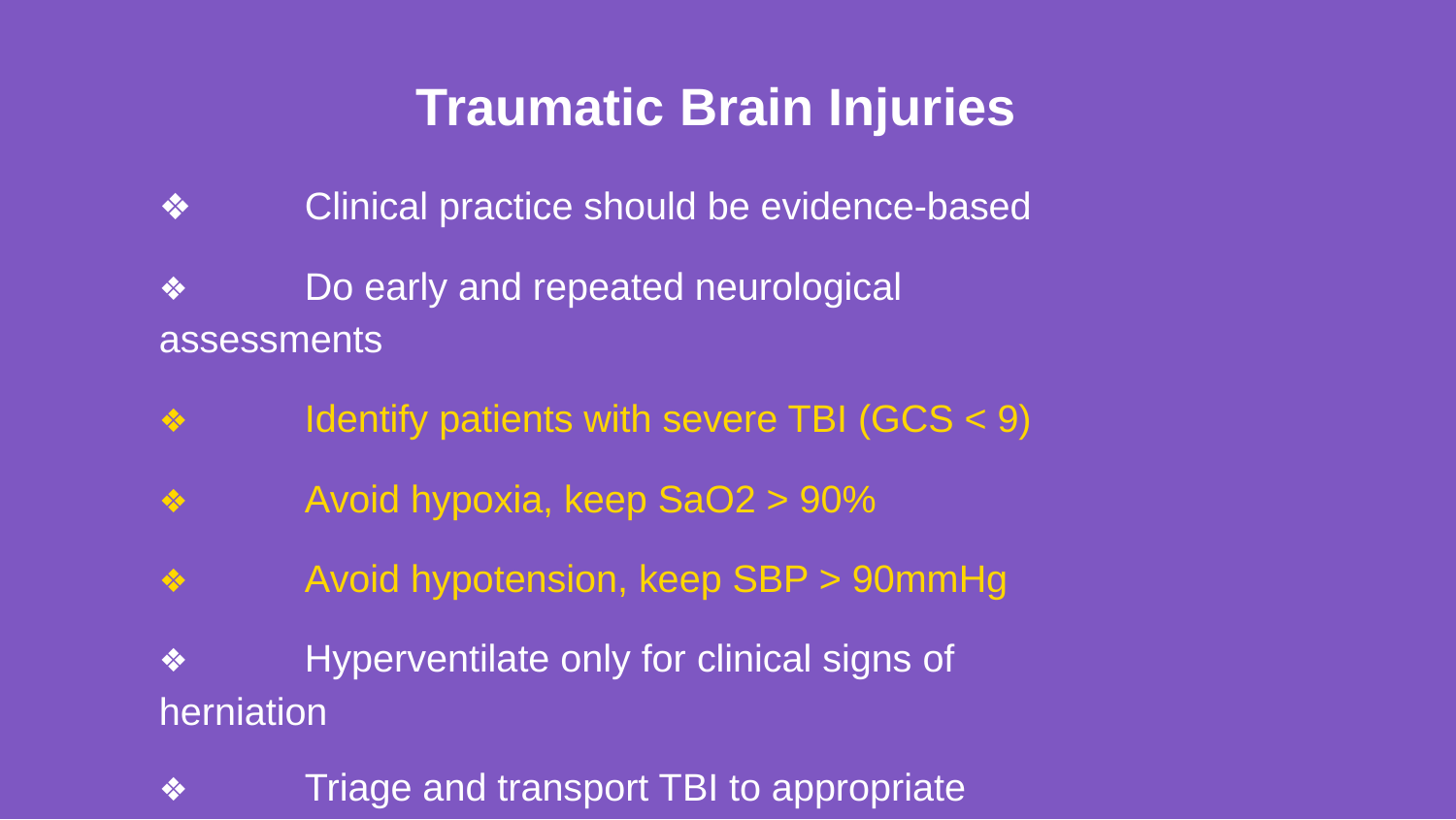

Traumatic Brain Injuries
❖	Clinical practice should be evidence-based
❖	Do early and repeated neurological assessments
❖	Identify patients with severe TBI (GCS < 9)
❖	Avoid hypoxia, keep SaO2 > 90%
❖	Avoid hypotension, keep SBP > 90mmHg
❖	Hyperventilate only for clinical signs of herniation
❖	Triage and transport TBI to appropriate facilities based on severity